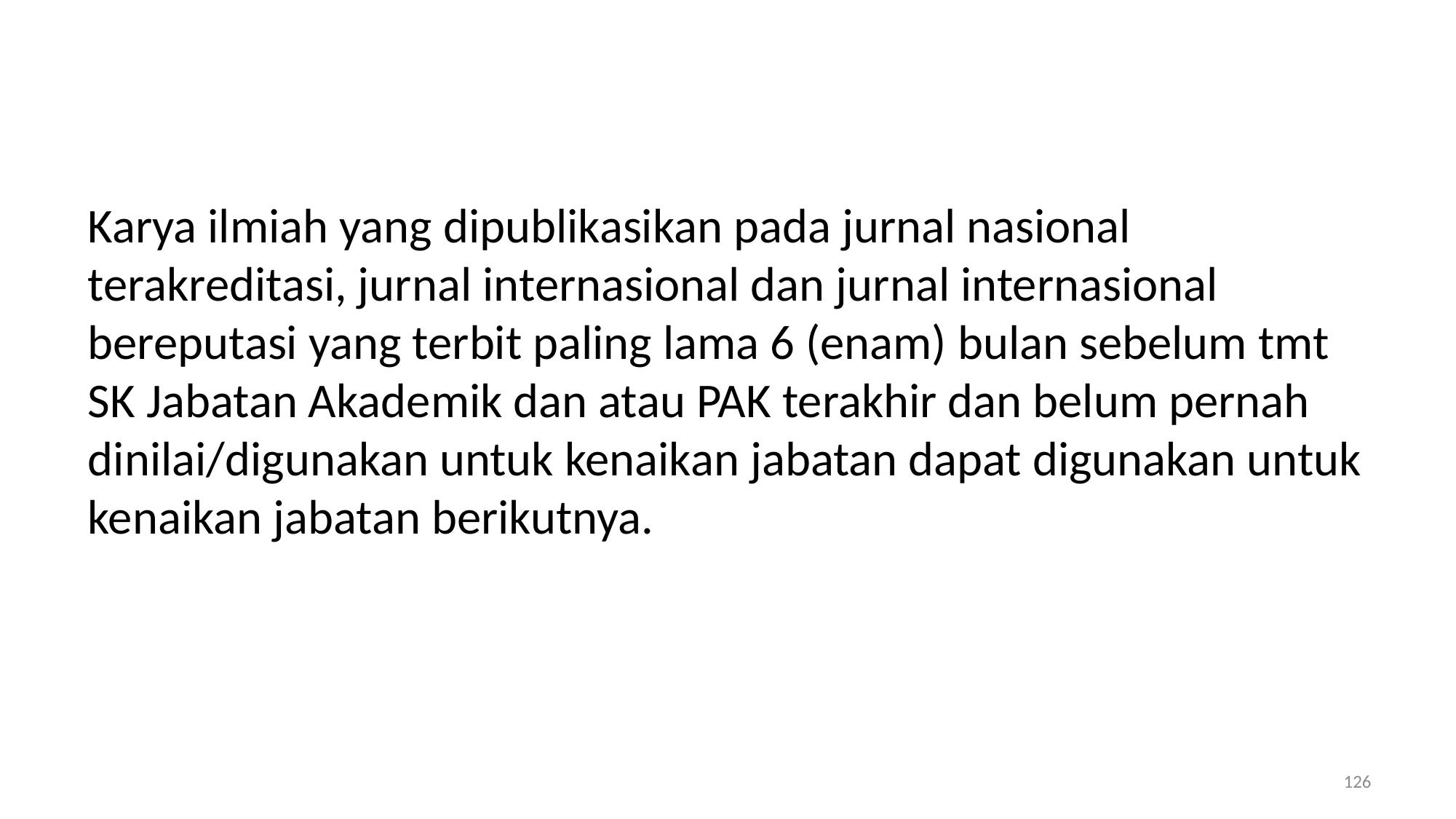

Karya ilmiah yang dipublikasikan pada jurnal nasional terakreditasi, jurnal internasional dan jurnal internasional bereputasi yang terbit paling lama 6 (enam) bulan sebelum tmt SK Jabatan Akademik dan atau PAK terakhir dan belum pernah
dinilai/digunakan untuk kenaikan jabatan dapat digunakan untuk kenaikan jabatan berikutnya.
126